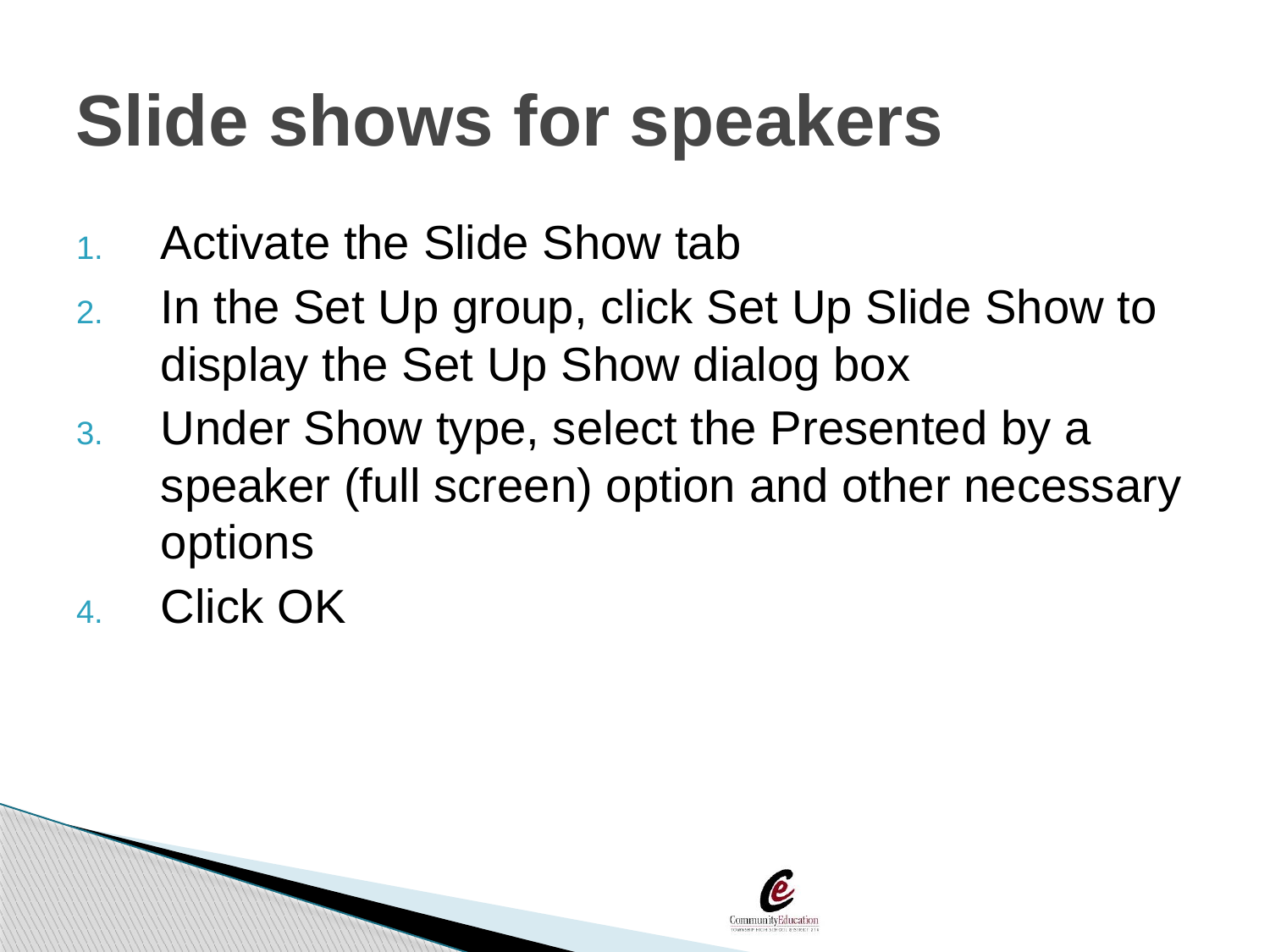

# Slide shows for speakers
Activate the Slide Show tab
In the Set Up group, click Set Up Slide Show to display the Set Up Show dialog box
Under Show type, select the Presented by a speaker (full screen) option and other necessary options
Click OK